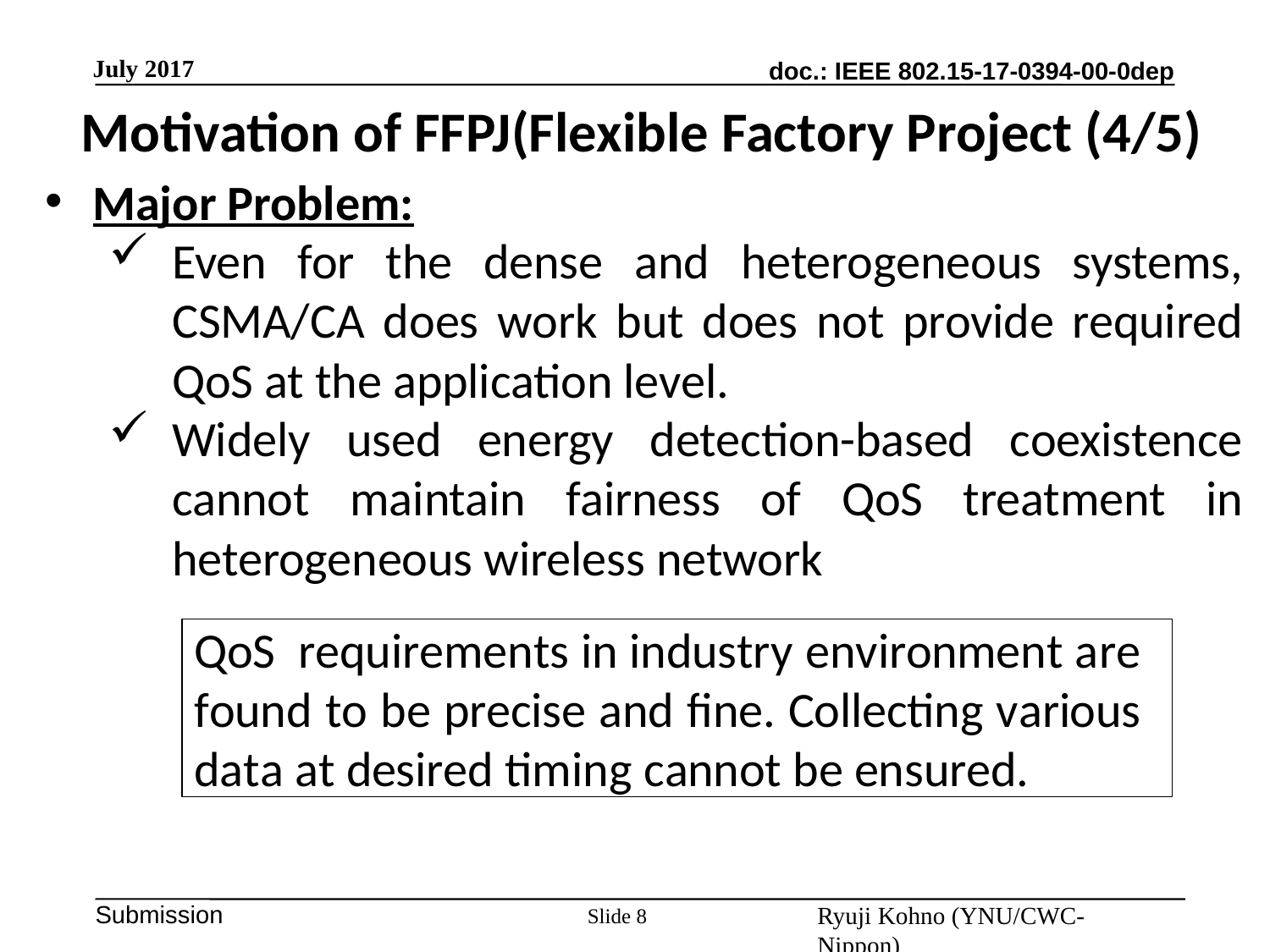

July 2017
Motivation of FFPJ(Flexible Factory Project (4/5)
Major Problem:
Even for the dense and heterogeneous systems, CSMA/CA does work but does not provide required QoS at the application level.
Widely used energy detection-based coexistence cannot maintain fairness of QoS treatment in heterogeneous wireless network
QoS  requirements in industry environment are found to be precise and fine. Collecting various data at desired timing cannot be ensured.
Slide 8